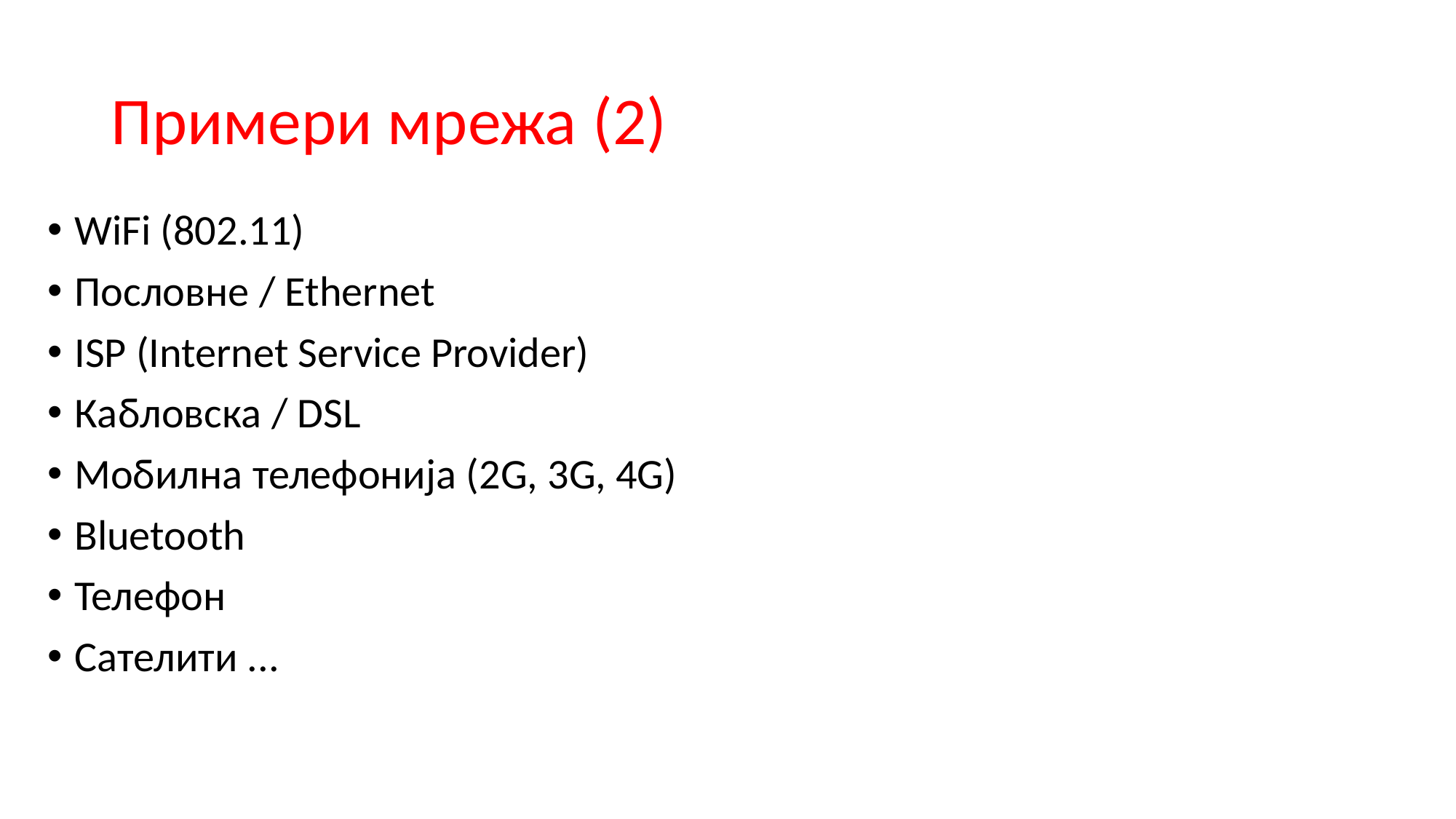

# Примери мрежа (2)
WiFi (802.11)
Пословне / Ethernet
ISP (Internet Service Provider)
Кабловска / DSL
Мобилна телефонија (2G, 3G, 4G)
Bluetooth
Телефон
Сателити ...
36